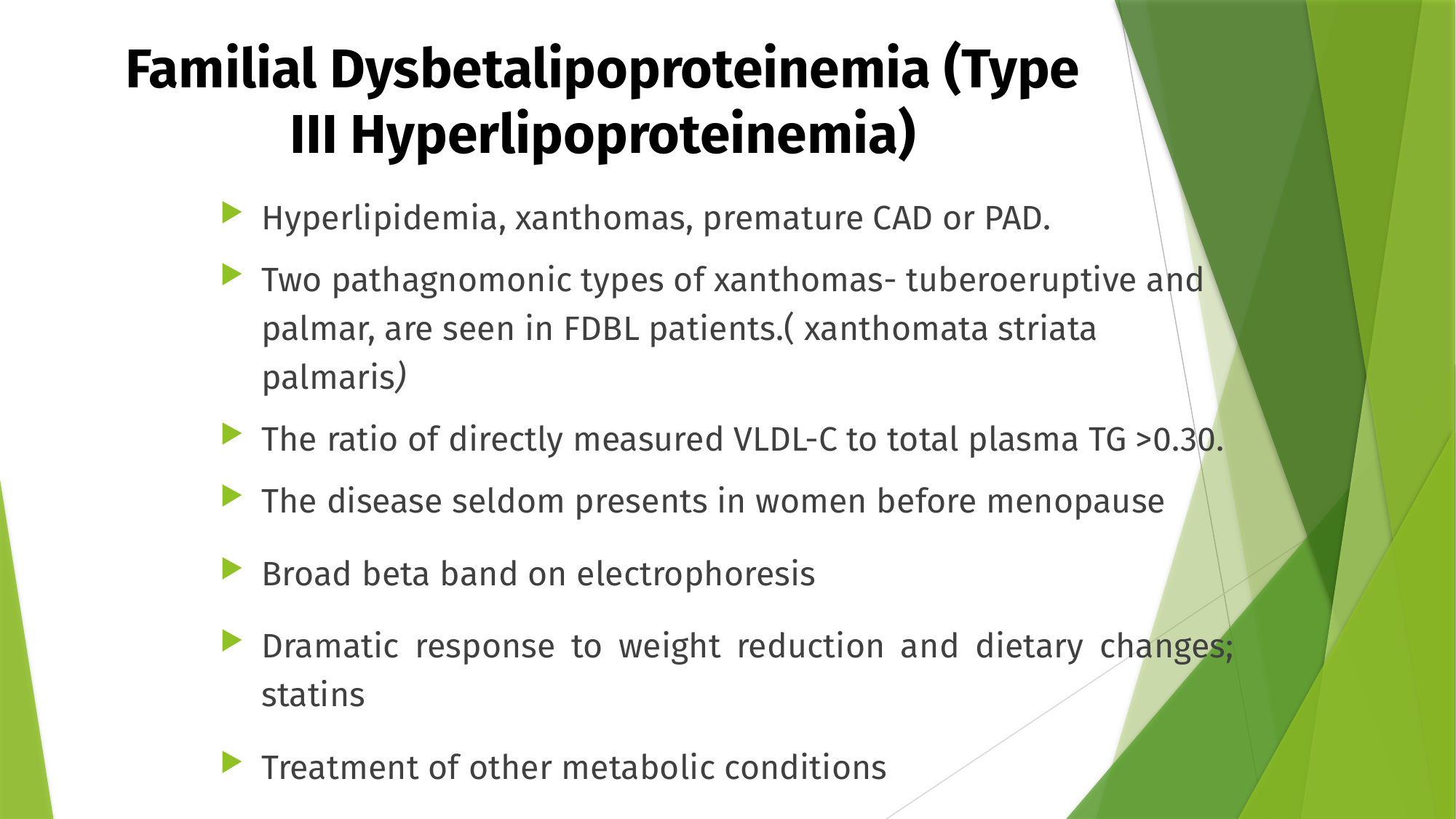

# Familial Dysbetalipoproteinemia (Type III Hyperlipoproteinemia)
Hyperlipidemia, xanthomas, premature CAD or PAD.
Two pathagnomonic types of xanthomas- tuberoeruptive and palmar, are seen in FDBL patients.( xanthomata striata palmaris)
The ratio of directly measured VLDL-C to total plasma TG >0.30.
The disease seldom presents in women before menopause
Broad beta band on electrophoresis
Dramatic response to weight reduction and dietary changes; statins
Treatment of other metabolic conditions